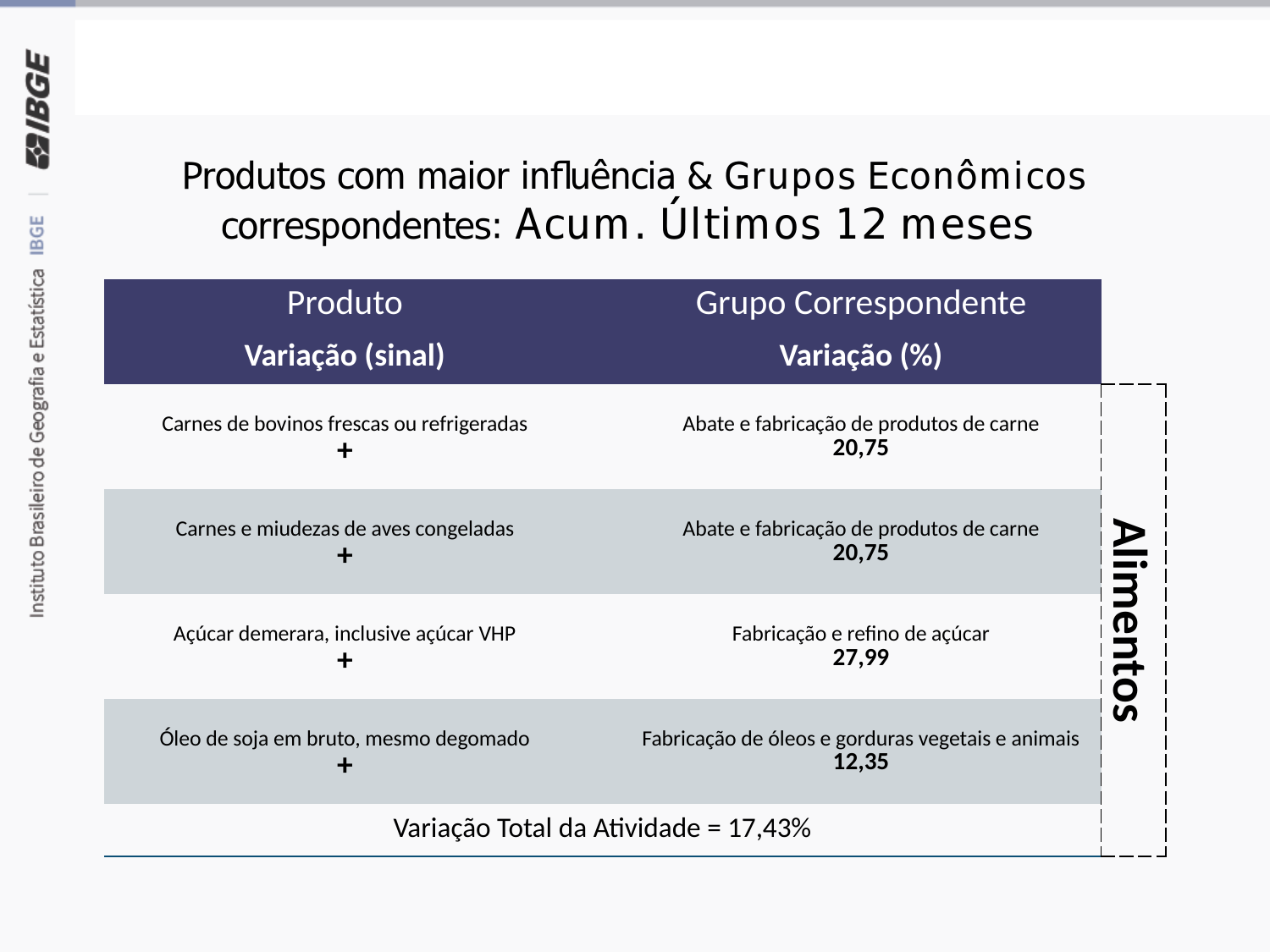

Grupos Econômicos
Produtos com maior influência & Grupos Econômicos correspondentes: Acum. Últimos 12 meses
| Produto |  | Grupo Correspondente |  |
| --- | --- | --- | --- |
| Variação (sinal) |  | Variação (%) |  |
| Carnes de bovinos frescas ou refrigeradas |  | Abate e fabricação de produtos de carne | Alimentos |
| + |  | 20,75 | Alimentos |
| Carnes e miudezas de aves congeladas |  | Abate e fabricação de produtos de carne | Alimentos |
| + |  | 20,75 | Alimentos |
| Açúcar demerara, inclusive açúcar VHP |  | Fabricação e refino de açúcar | Alimentos |
| + |  | 27,99 | Alimentos |
| Óleo de soja em bruto, mesmo degomado |  | Fabricação de óleos e gorduras vegetais e animais | Alimentos |
| + |  | 12,35 | Alimentos |
| Variação Total da Atividade = 17,43% | Variação Total da Atividade = 17,43% | Variação Total da Atividade = 17,43% | Alimentos |